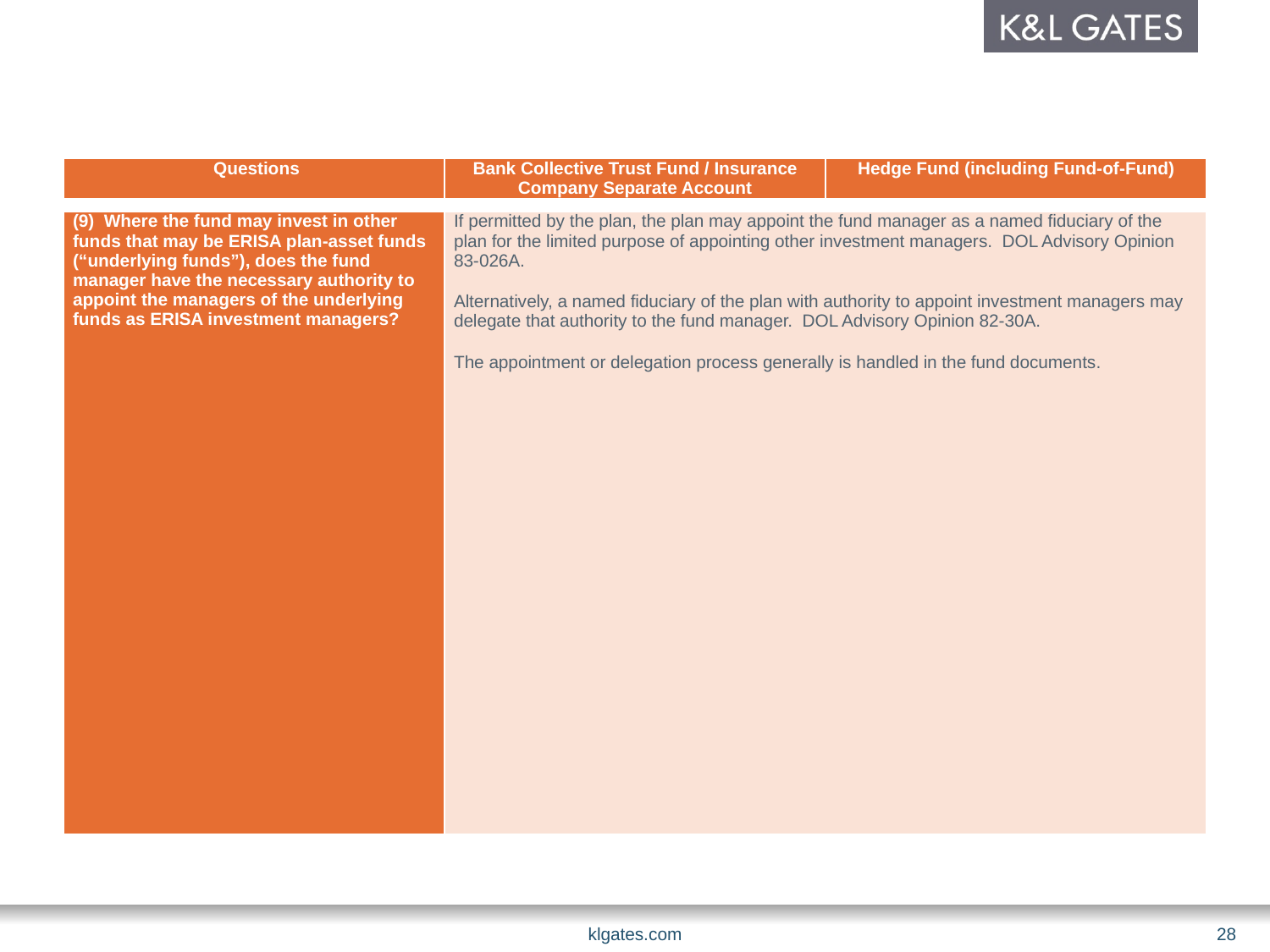

| Questions | Bank Collective Trust Fund / Insurance Company Separate Account | Hedge Fund (including Fund-of-Fund) |
| --- | --- | --- |
| (9) Where the fund may invest in other funds that may be ERISA plan-asset funds (“underlying funds”), does the fund manager have the necessary authority to appoint the managers of the underlying funds as ERISA investment managers? | If permitted by the plan, the plan may appoint the fund manager as a named fiduciary of the plan for the limited purpose of appointing other investment managers. DOL Advisory Opinion 83-026A. Alternatively, a named fiduciary of the plan with authority to appoint investment managers may delegate that authority to the fund manager. DOL Advisory Opinion 82-30A. The appointment or delegation process generally is handled in the fund documents. |
| --- | --- |
klgates.com
28